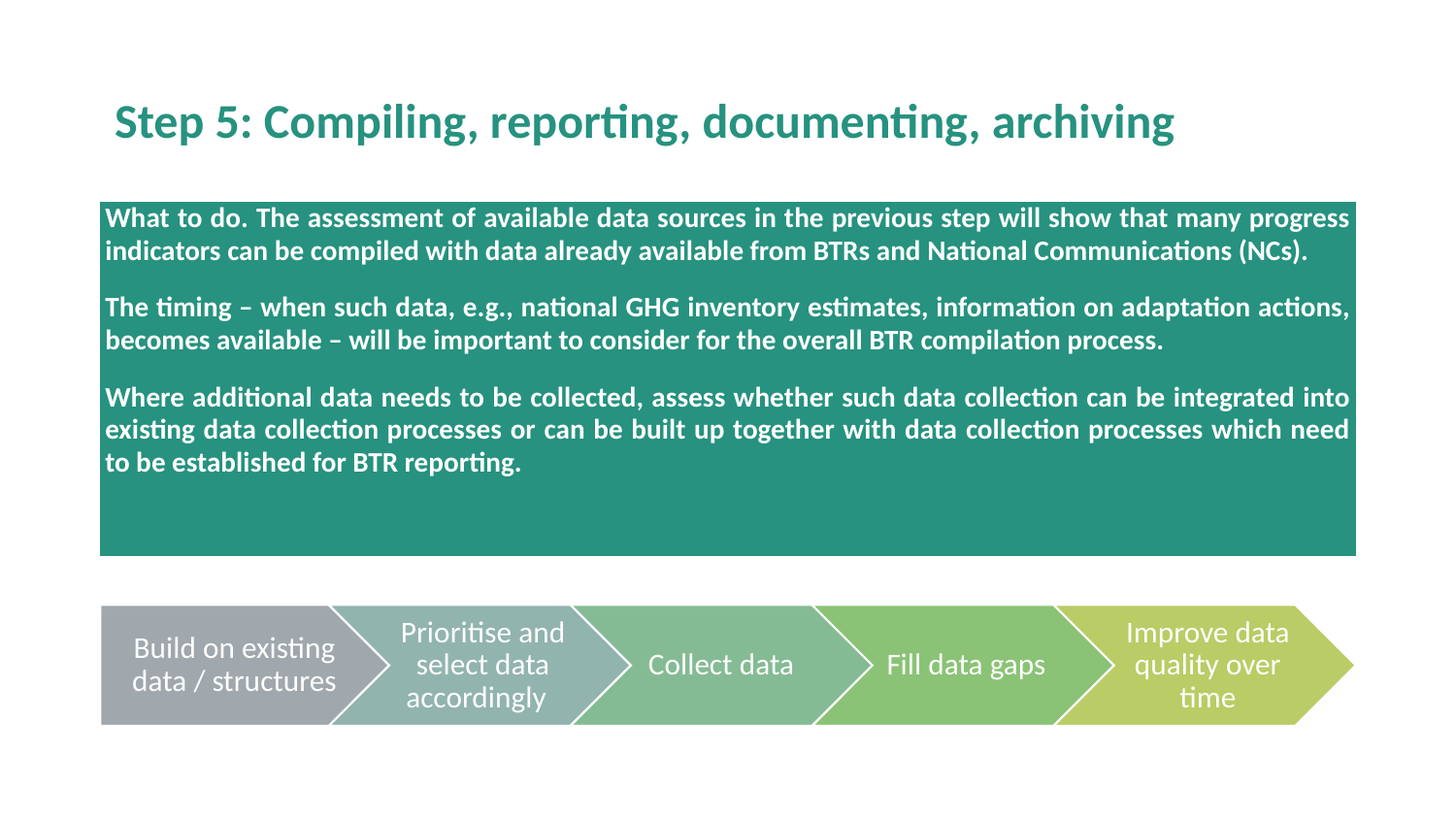

# Step 5: Compiling, reporting, documenting, archiving

| What to do. The assessment of available data sources in the previous step will show that many progress indicators can be compiled with data already available from BTRs and National Communications (NCs). The timing – when such data, e.g., national GHG inventory estimates, information on adaptation actions, becomes available – will be important to consider for the overall BTR compilation process. Where additional data needs to be collected, assess whether such data collection can be integrated into existing data collection processes or can be built up together with data collection processes which need to be established for BTR reporting. |
| --- |
Build on existing data / structures
Prioritise and select data accordingly
Collect data
Fill data gaps
Improve data quality over time